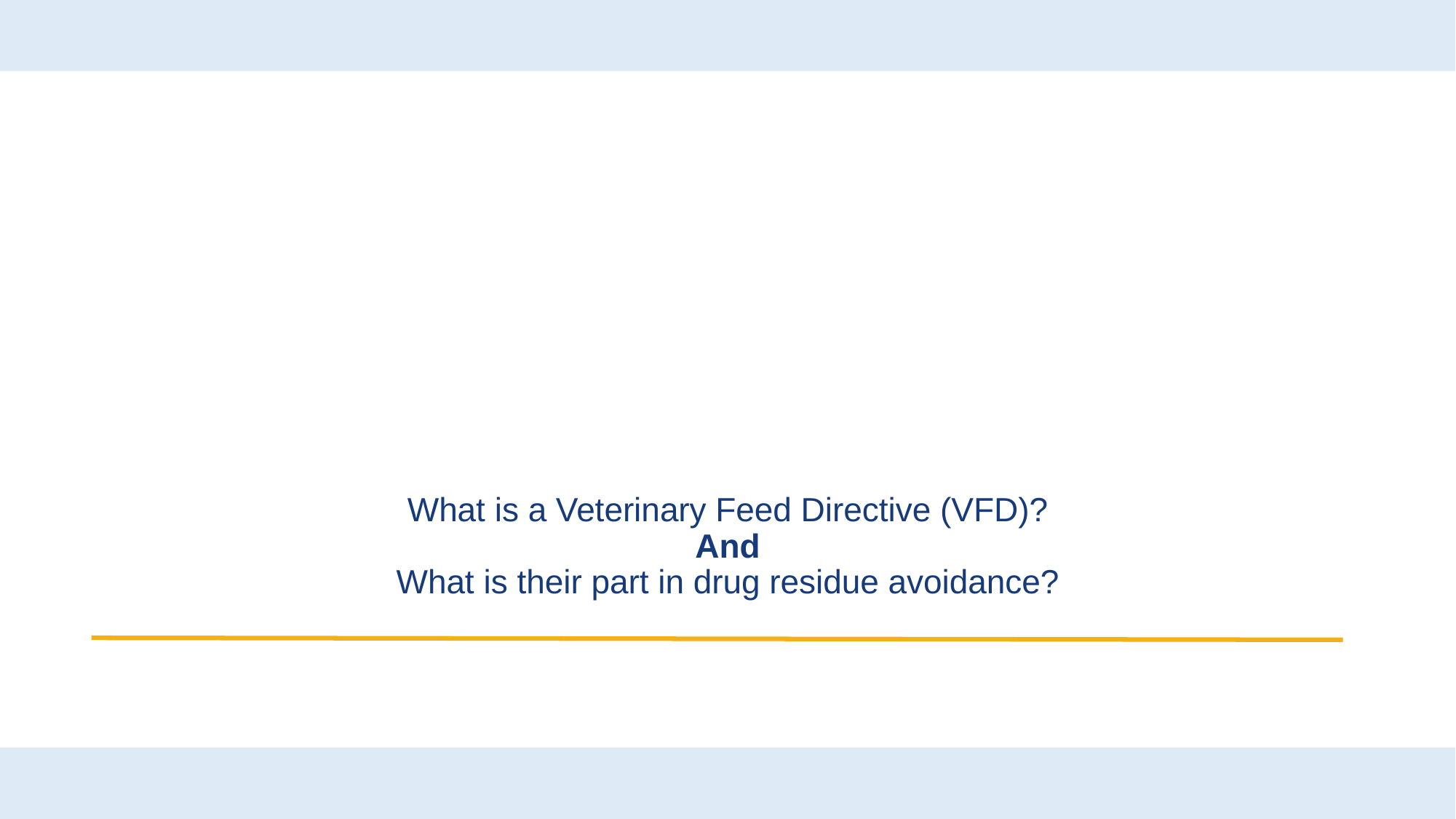

# What is a Veterinary Feed Directive (VFD)? And What is their part in drug residue avoidance?